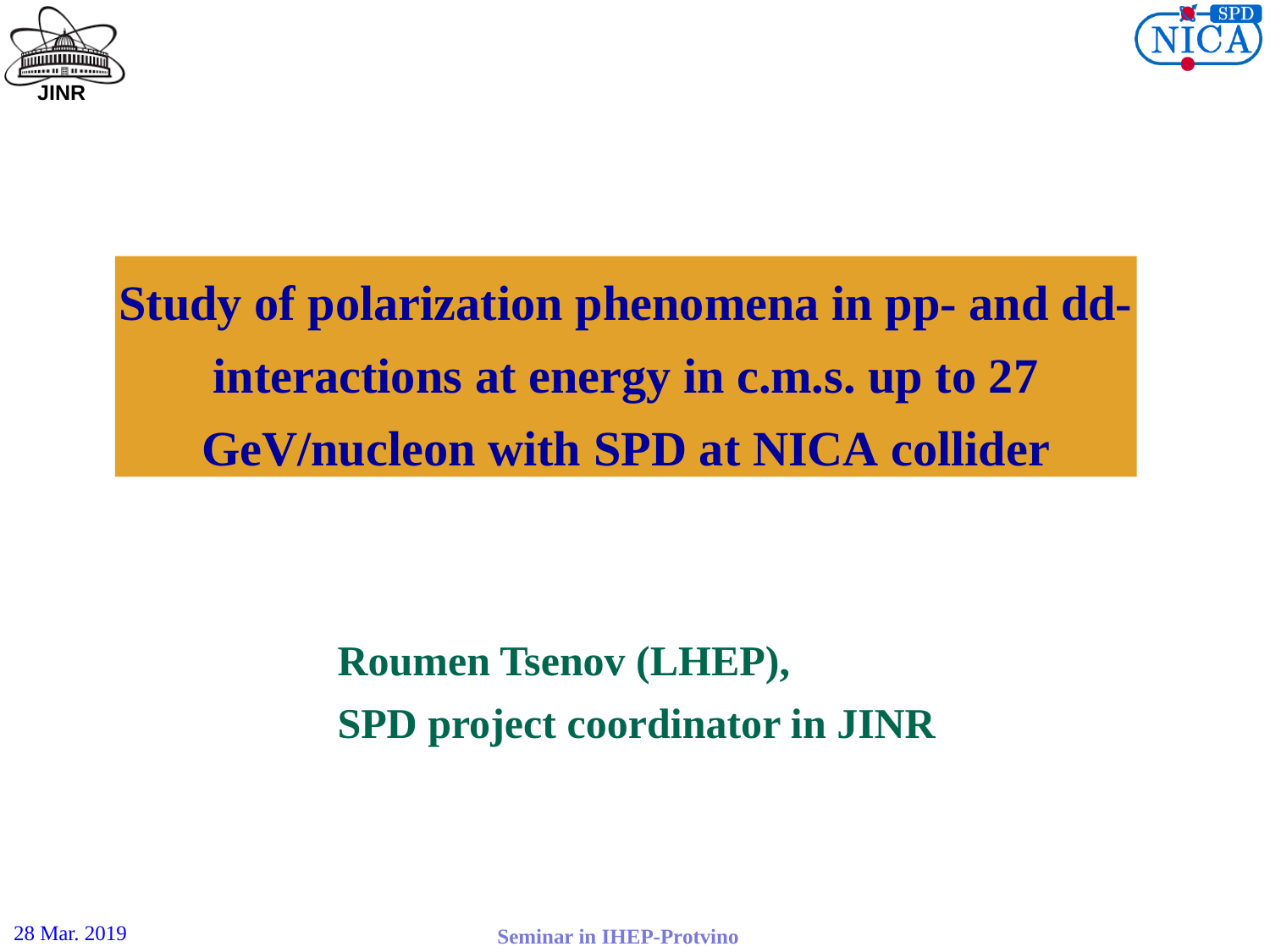

# Study of polarization phenomena in pp- and dd-interactions at energy in c.m.s. up to 27 GeV/nucleon with SPD at NICA collider
Roumen Tsenov (LHEP),
SPD project coordinator in JINR